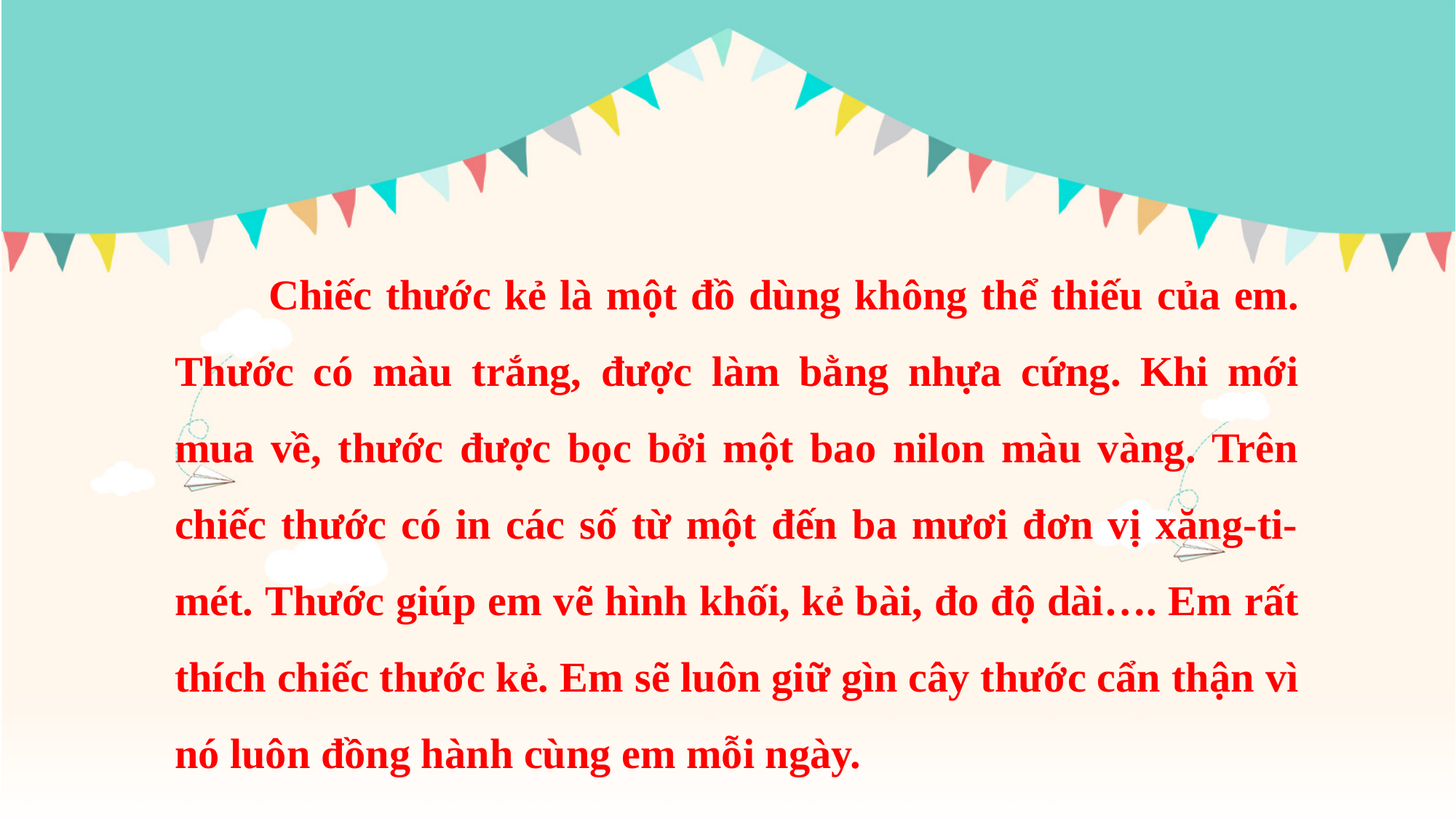

Chiếc thước kẻ là một đồ dùng không thể thiếu của em. Thước có màu trắng, được làm bằng nhựa cứng. Khi mới mua về, thước được bọc bởi một bao nilon màu vàng. Trên chiếc thước có in các số từ một đến ba mươi đơn vị xăng-ti-mét. Thước giúp em vẽ hình khối, kẻ bài, đo độ dài…. Em rất thích chiếc thước kẻ. Em sẽ luôn giữ gìn cây thước cẩn thận vì nó luôn đồng hành cùng em mỗi ngày.